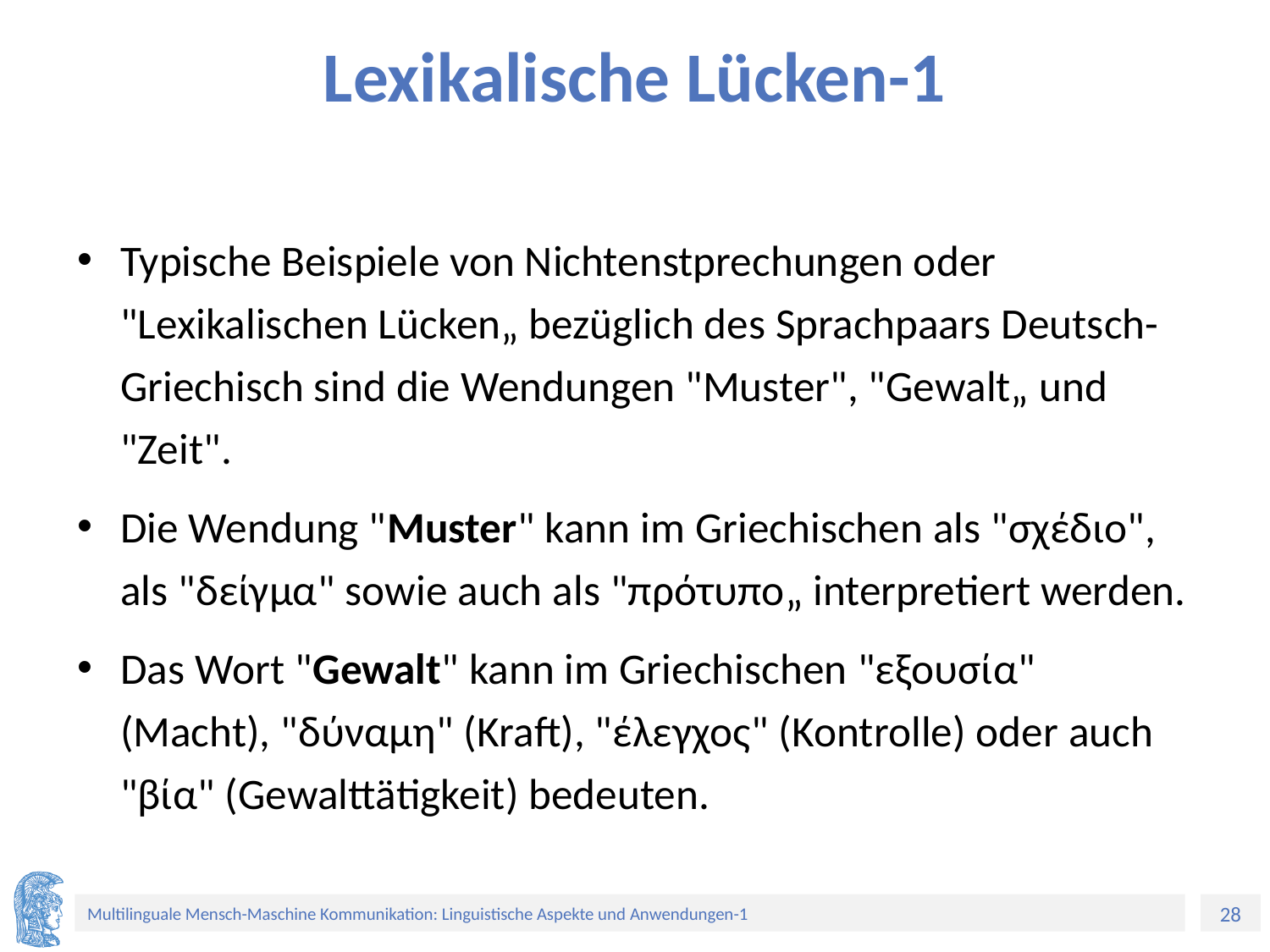

# Lexikalische Lücken-1
Typische Beispiele von Nichtenstprechungen oder "Lexikalischen Lücken„ bezüglich des Sprachpaars Deutsch-Griechisch sind die Wendungen "Muster", "Gewalt„ und "Zeit".
Die Wendung "Muster" kann im Griechischen als "σχέδιο", als "δείγμα" sowie auch als "πρότυπο„ interpretiert werden.
Das Wort "Gewalt" kann im Griechischen "εξουσία" (Macht), "δύναμη" (Kraft), "έλεγχος" (Kontrolle) oder auch "βία" (Gewalttätigkeit) bedeuten.